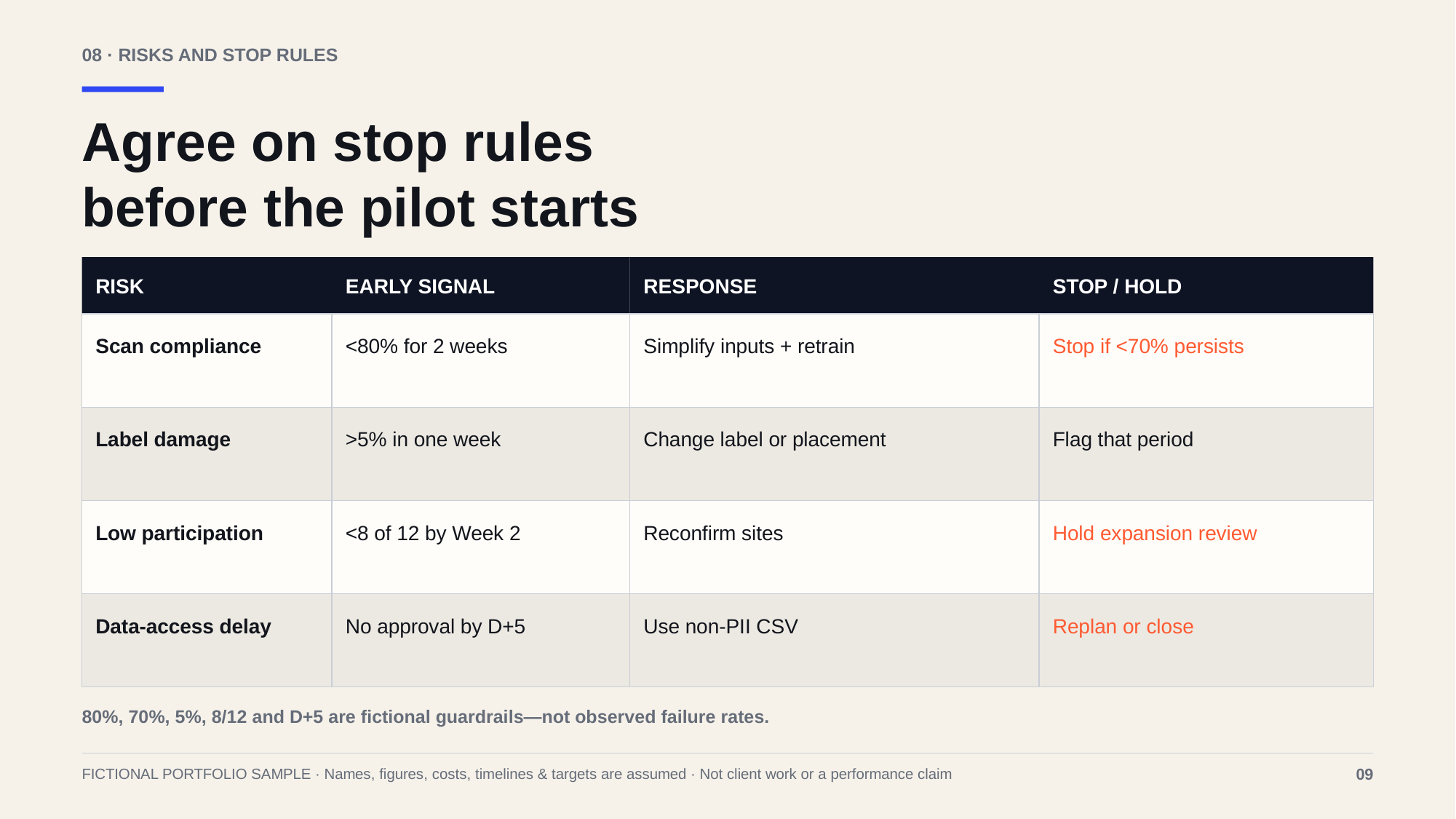

08 · RISKS AND STOP RULES

Agree on stop rules
before the pilot starts

RISK
EARLY SIGNAL
RESPONSE
STOP / HOLD

Scan compliance
<80% for 2 weeks
Simplify inputs + retrain
Stop if <70% persists

Label damage
>5% in one week
Change label or placement
Flag that period

Low participation
<8 of 12 by Week 2
Reconfirm sites
Hold expansion review

Data-access delay
No approval by D+5
Use non-PII CSV
Replan or close
80%, 70%, 5%, 8/12 and D+5 are fictional guardrails—not observed failure rates.
FICTIONAL PORTFOLIO SAMPLE · Names, figures, costs, timelines & targets are assumed · Not client work or a performance claim
09